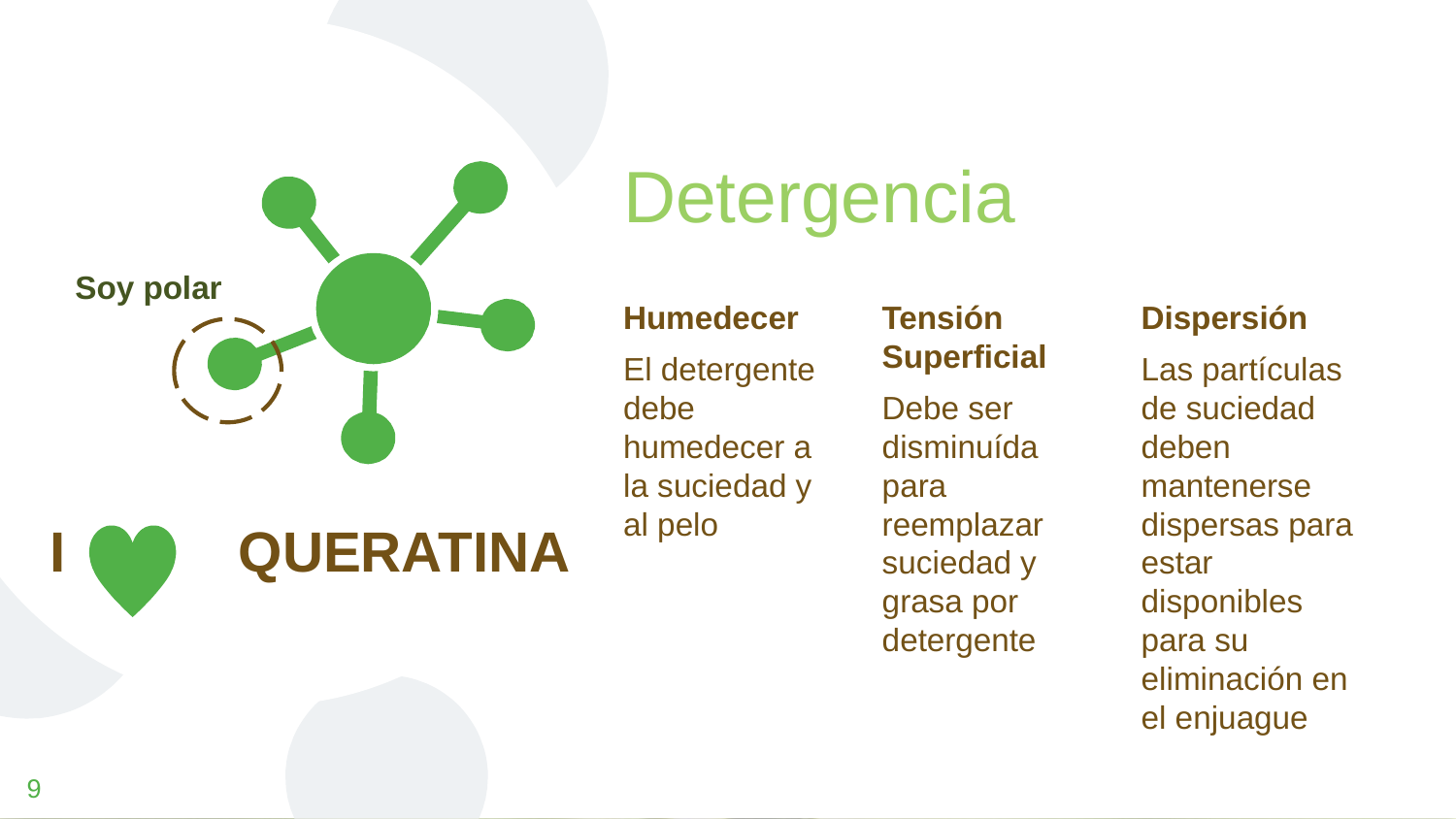

# Detergencia

Soy polar
Humedecer
El detergente debe  humedecer a la suciedad y al pelo
Tensión Superficial
Debe ser disminuída para reemplazar suciedad y grasa por detergente
Dispersión
Las partículas de suciedad deben mantenerse dispersas para estar disponibles para su eliminación en el enjuague

I           QUERATINA

9